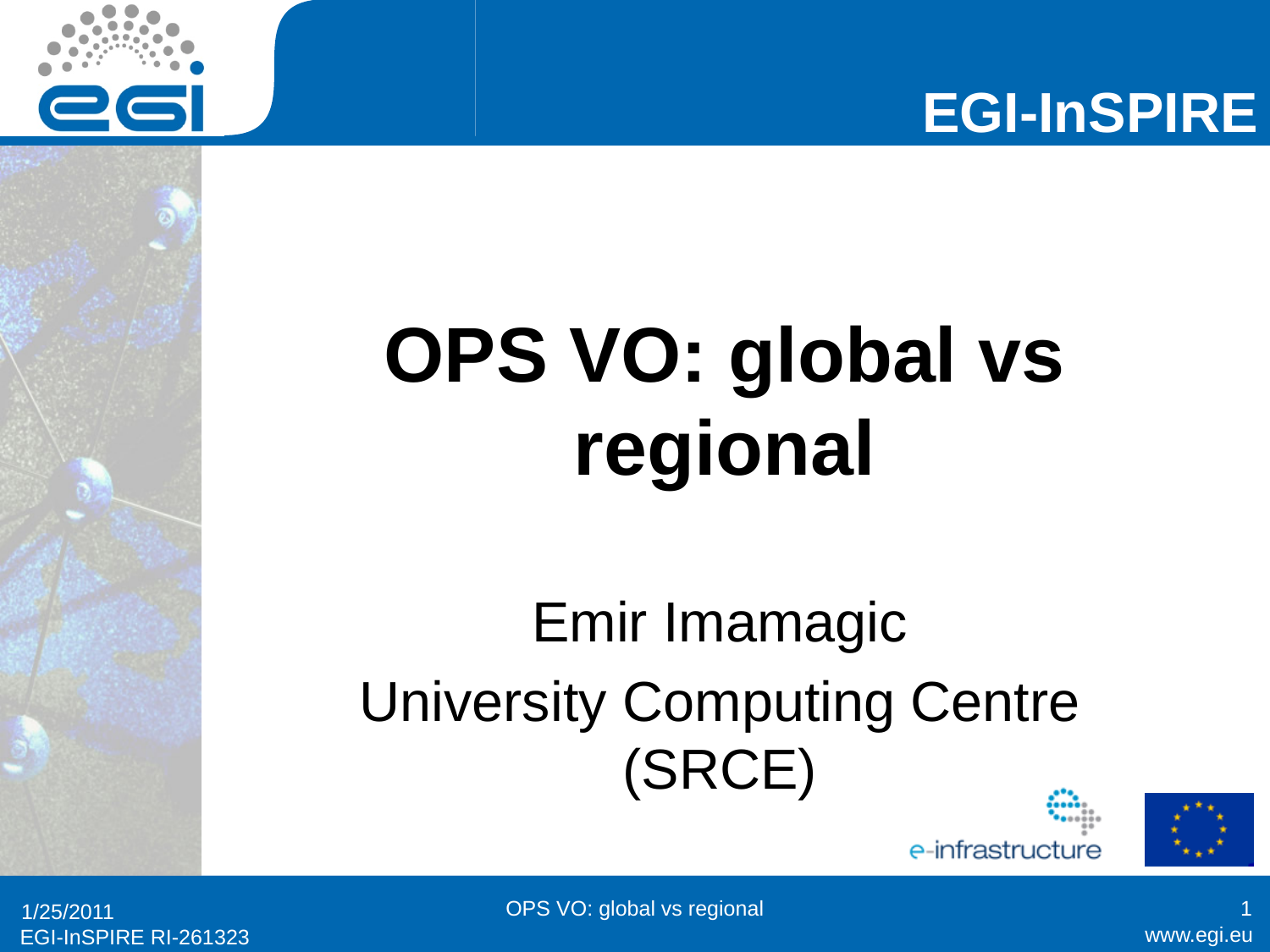

# OPS VO: global vs regional
Emir Imamagic
University Computing Centre (SRCE)
OPS VO: global vs regional
1
1/25/2011